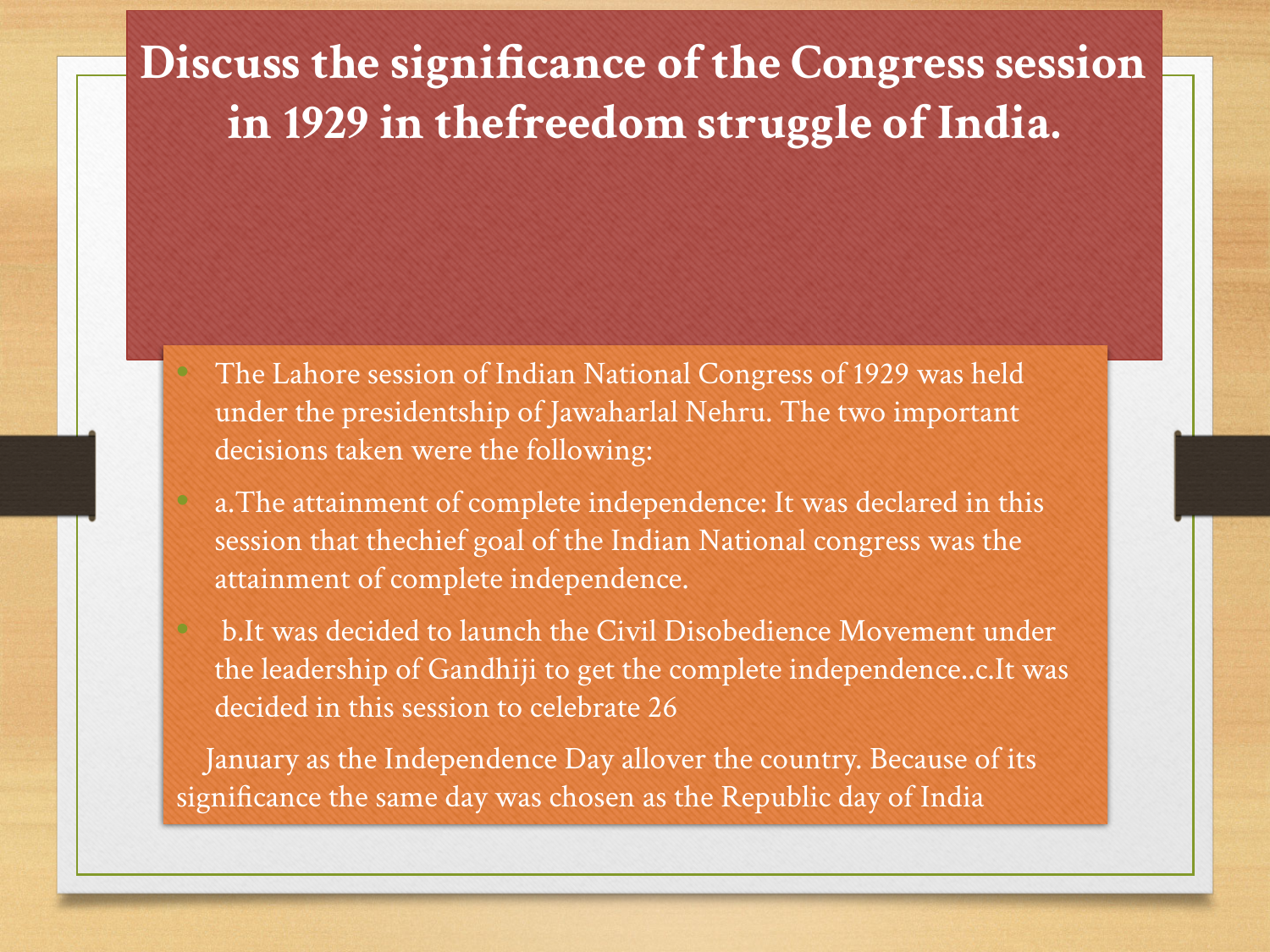

# Discuss the significance of the Congress session in 1929 in thefreedom struggle of India.
The Lahore session of Indian National Congress of 1929 was held under the presidentship of Jawaharlal Nehru. The two important decisions taken were the following:
a.The attainment of complete independence: It was declared in this session that thechief goal of the Indian National congress was the attainment of complete independence.
 b.It was decided to launch the Civil Disobedience Movement under the leadership of Gandhiji to get the complete independence..c.It was decided in this session to celebrate 26
    January as the Independence Day allover the country. Because of its significance the same day was chosen as the Republic day of India